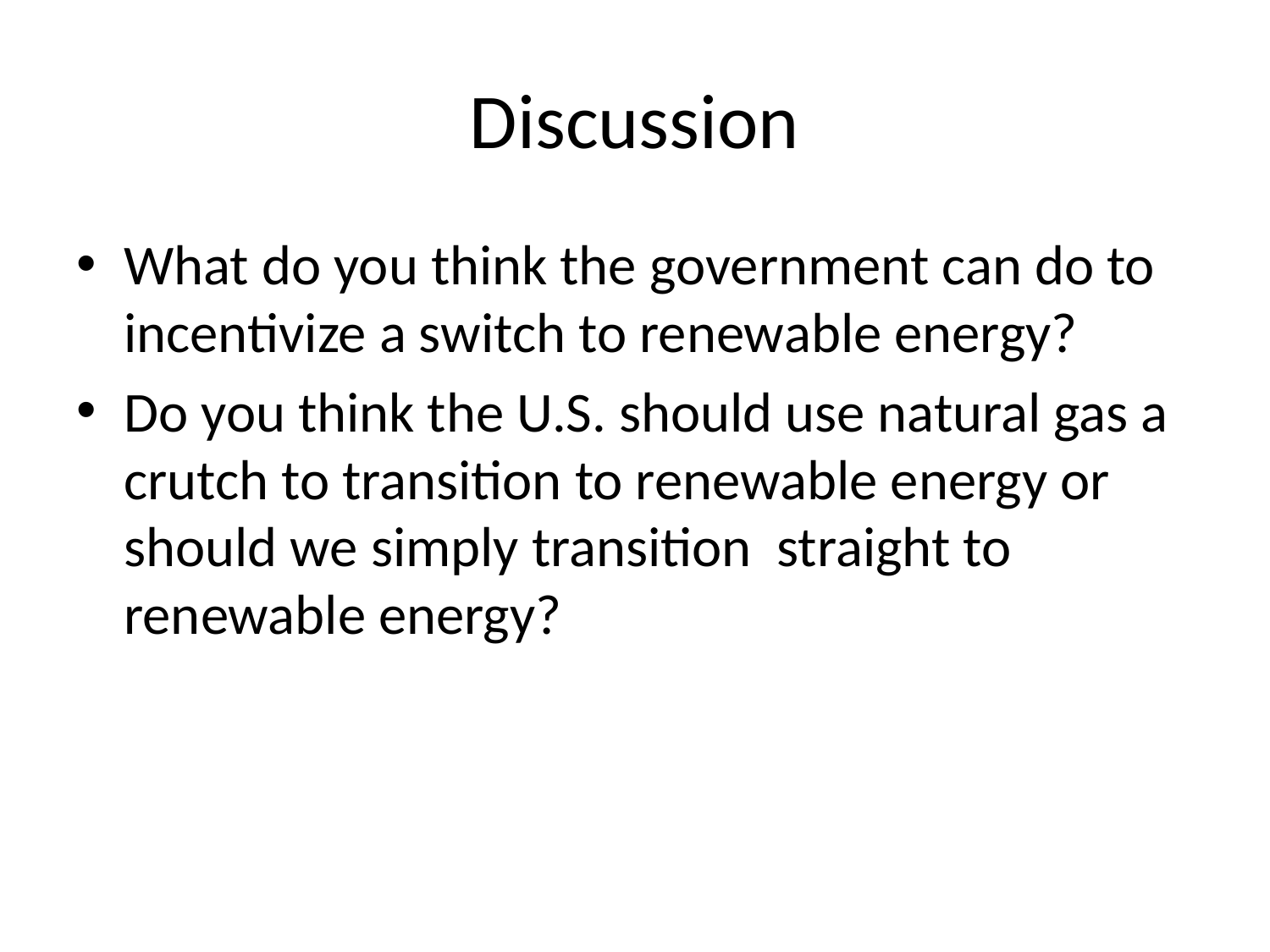

# Discussion
What do you think the government can do to incentivize a switch to renewable energy?
Do you think the U.S. should use natural gas a crutch to transition to renewable energy or should we simply transition  straight to renewable energy?